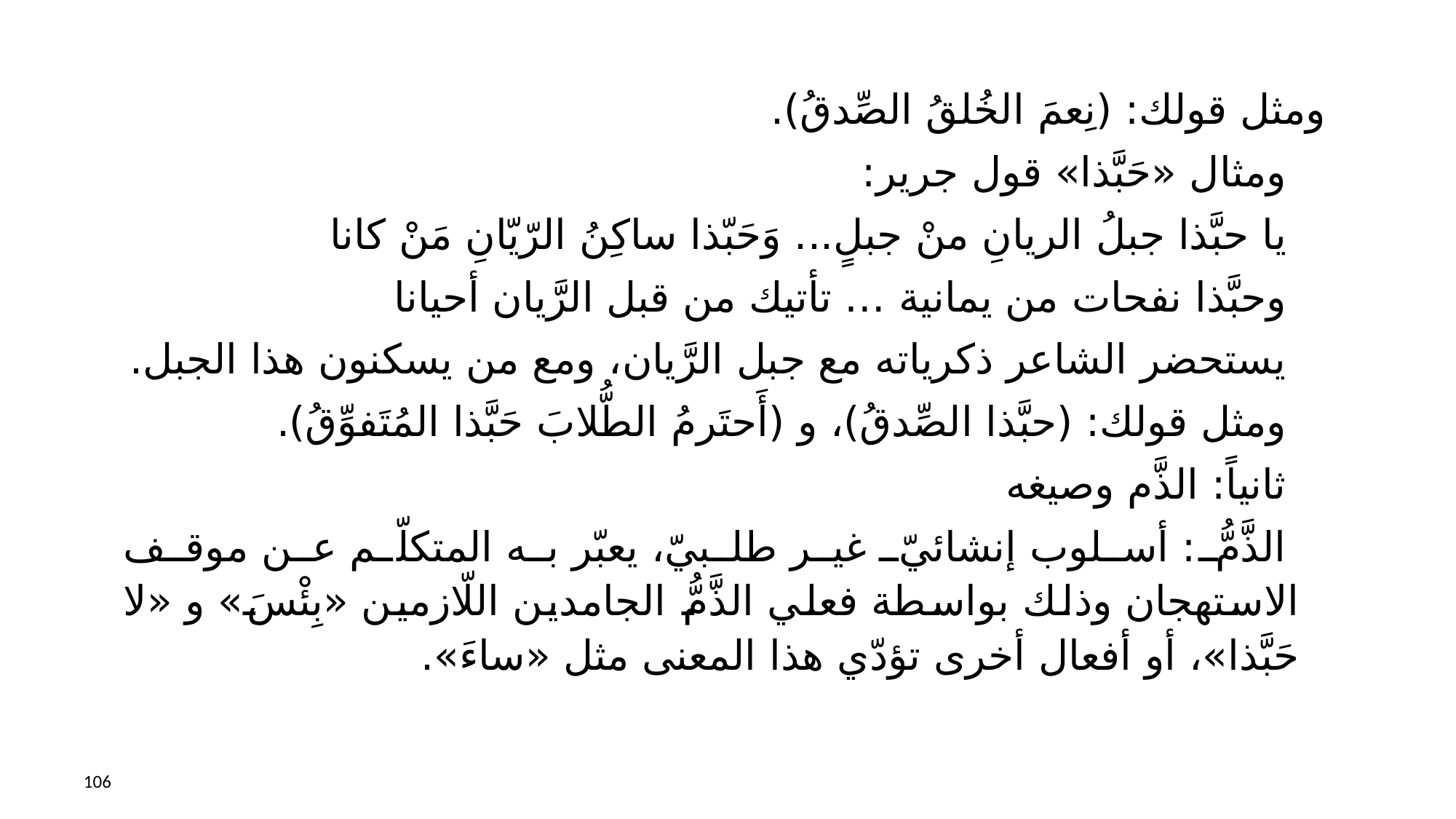

ومثل قولك: (نِعمَ الخُلقُ الصِّدقُ).
    ومثال «حَبَّذا» قول جرير:
    يا حبَّذا جبلُ الريانِ منْ جبلٍ... وَحَبّذا ساكِنُ الرّيّانِ مَنْ كانا
    وحبَّذا نفحات من يمانية … تأتيك من قبل الرَّيان أحيانا
    يستحضر الشاعر ذكرياته مع جبل الرَّيان، ومع من يسكنون هذا الجبل.
    ومثل قولك: (حبَّذا الصِّدقُ)، و (أَحتَرمُ الطُّلابَ حَبَّذا المُتَفوِّقُ).
    ثانياً: الذَّم وصيغه
    الذَّمُّ: أسلوب إنشائيّ غير طلبيّ، يعبّر به المتكلّم عن موقف الاستهجان وذلك بواسطة فعلي الذَّمُّ الجامدين اللّازمين «بِئْسَ» و «لا حَبَّذا»، أو أفعال أخرى تؤدّي هذا المعنى مثل «ساءَ».
106